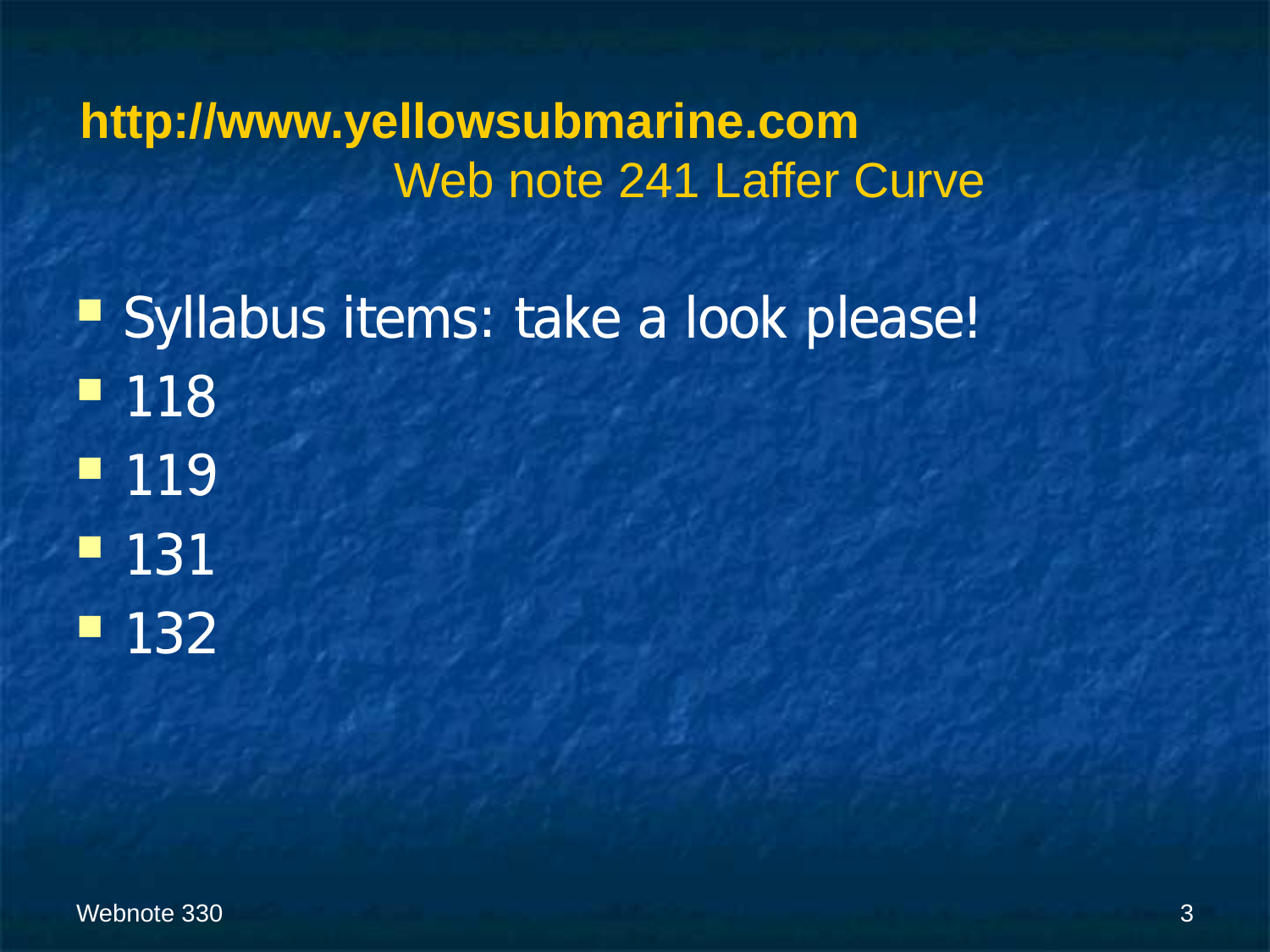

# http://www.yellowsubmarine.com                                 Web note 241 Laffer Curve
Syllabus items: take a look please!
118
119
131
132
Webnote 330
3